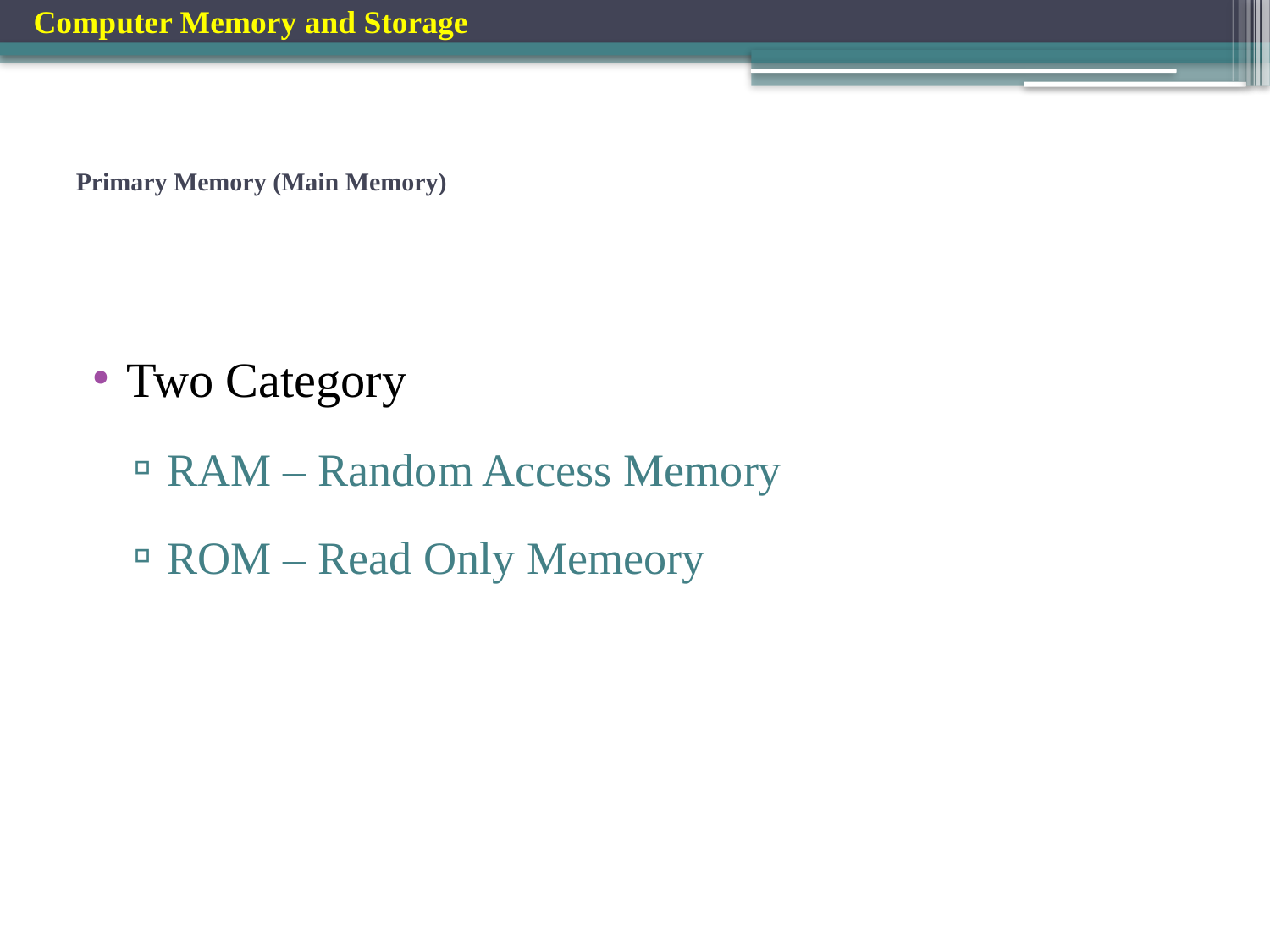

Computer Memory and Storage
# Primary Memory (Main Memory)
Two Category
RAM – Random Access Memory
ROM – Read Only Memeory